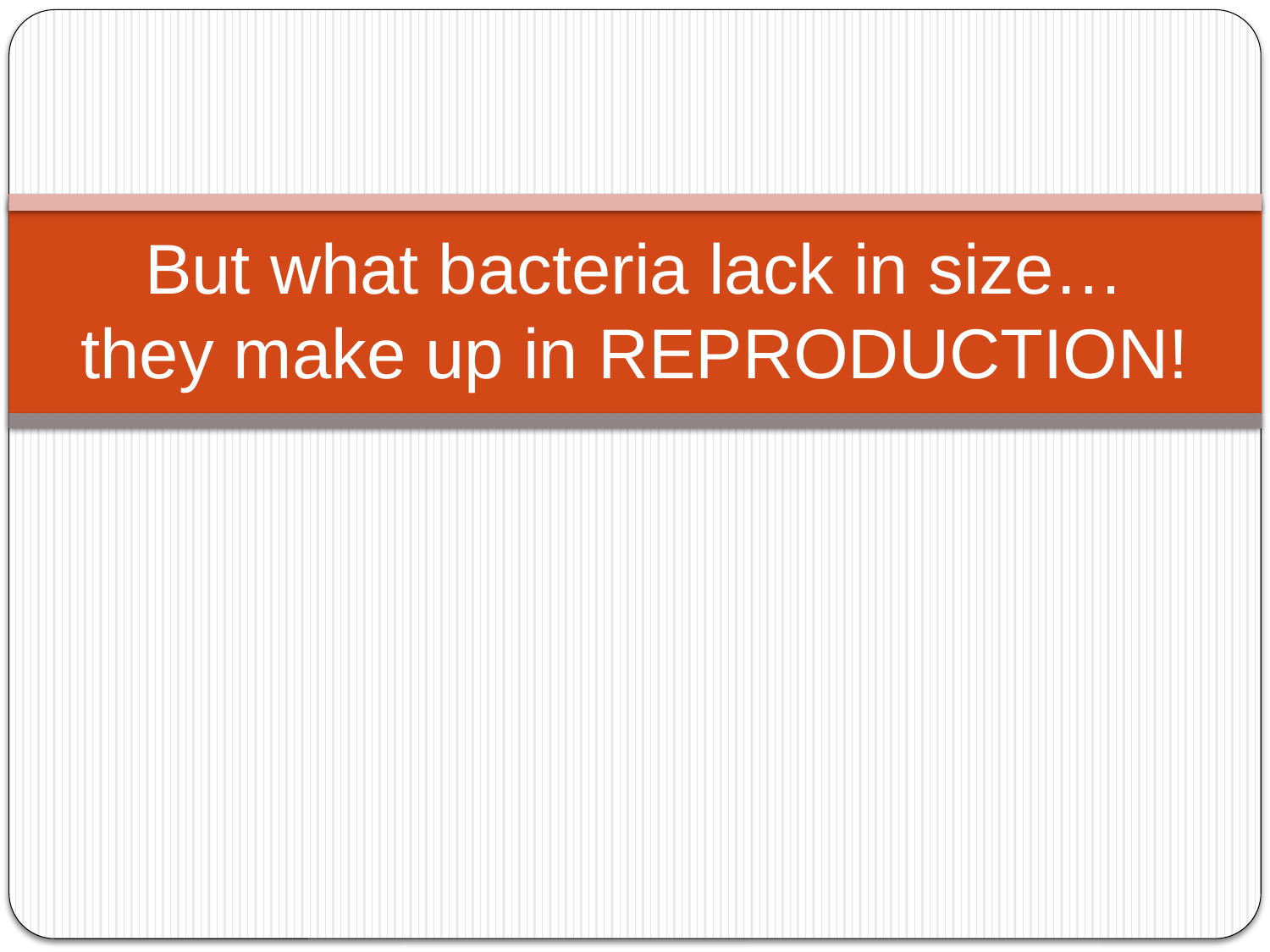

# But what bacteria lack in size… they make up in REPRODUCTION!